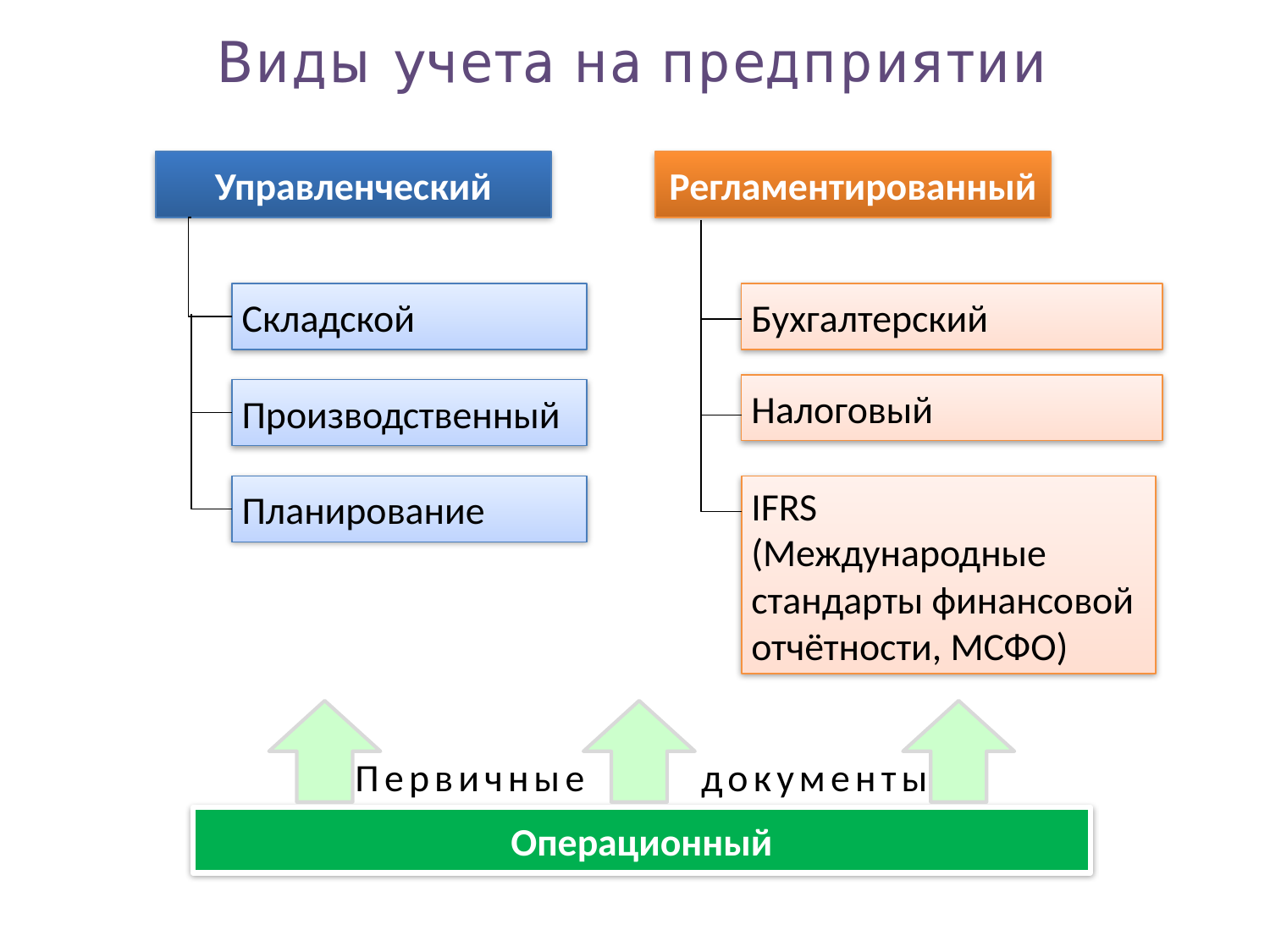

# Виды учета на предприятии
Управленческий
Регламентированный
Складской
Бухгалтерский
Налоговый
Производственный
Планирование
IFRS
(Международные стандарты финансовой отчётности, МСФО)

Первичные        документы
Операционный